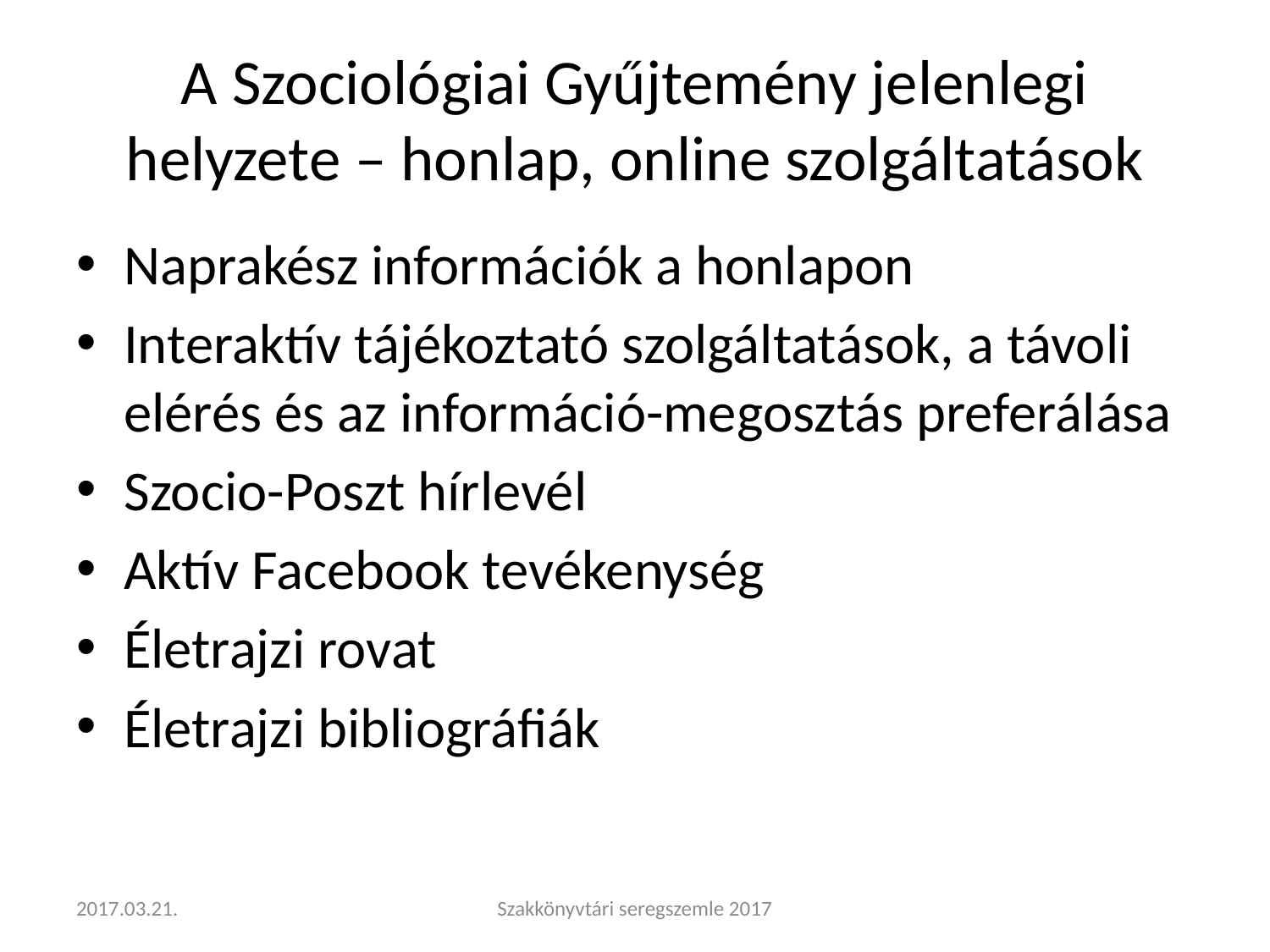

# A Szociológiai Gyűjtemény jelenlegi helyzete – honlap, online szolgáltatások
Naprakész információk a honlapon
Interaktív tájékoztató szolgáltatások, a távoli elérés és az információ-megosztás preferálása
Szocio-Poszt hírlevél
Aktív Facebook tevékenység
Életrajzi rovat
Életrajzi bibliográfiák
2017.03.21.
Szakkönyvtári seregszemle 2017